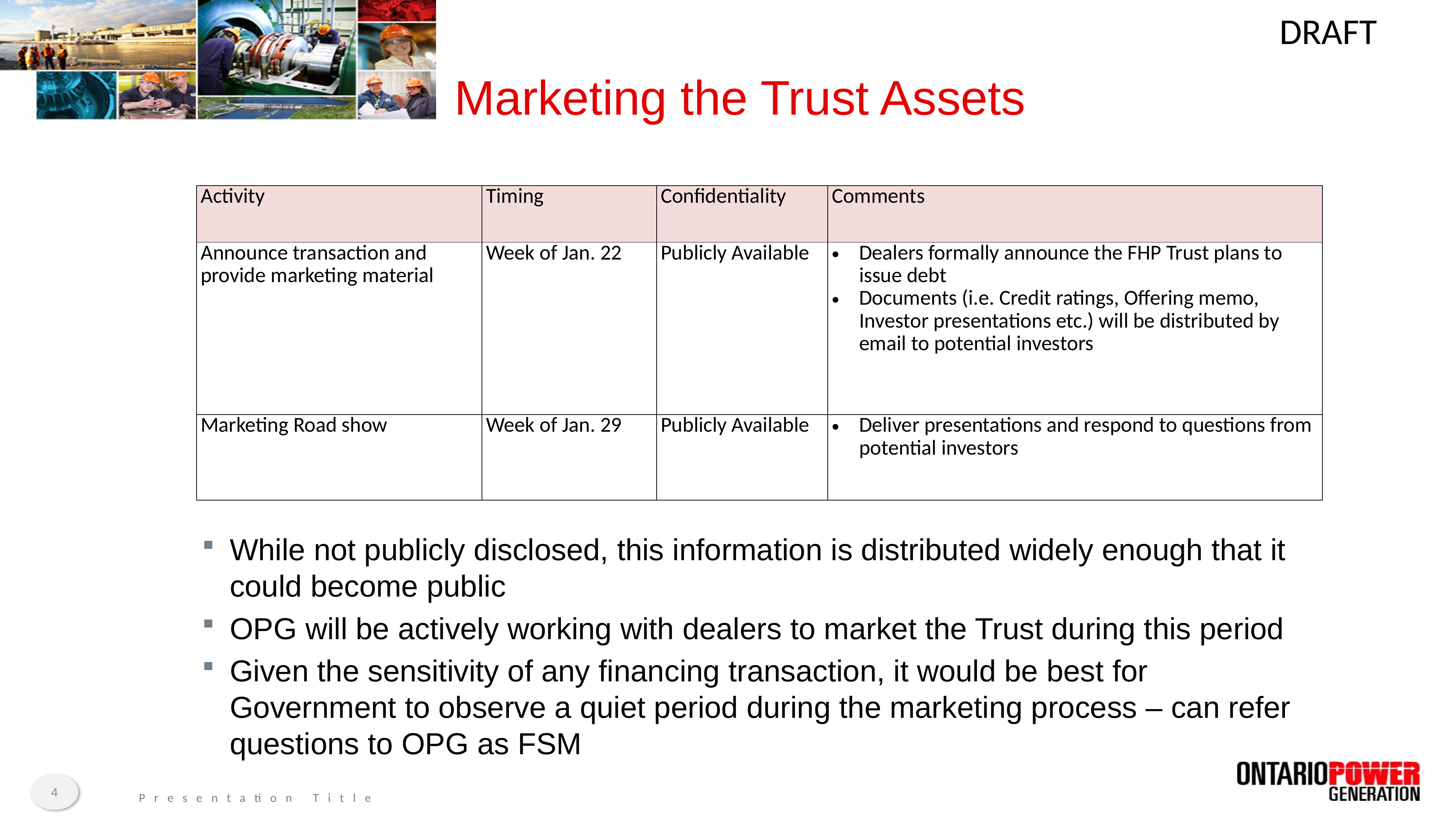

# Marketing the Trust Assets
| Activity | Timing | Confidentiality | Comments |
| --- | --- | --- | --- |
| Announce transaction and provide marketing material | Week of Jan. 22 | Publicly Available | Dealers formally announce the FHP Trust plans to issue debt Documents (i.e. Credit ratings, Offering memo, Investor presentations etc.) will be distributed by email to potential investors |
| Marketing Road show | Week of Jan. 29 | Publicly Available | Deliver presentations and respond to questions from potential investors |
While not publicly disclosed, this information is distributed widely enough that it could become public
OPG will be actively working with dealers to market the Trust during this period
Given the sensitivity of any financing transaction, it would be best for Government to observe a quiet period during the marketing process – can refer questions to OPG as FSM
4
Presentation Title